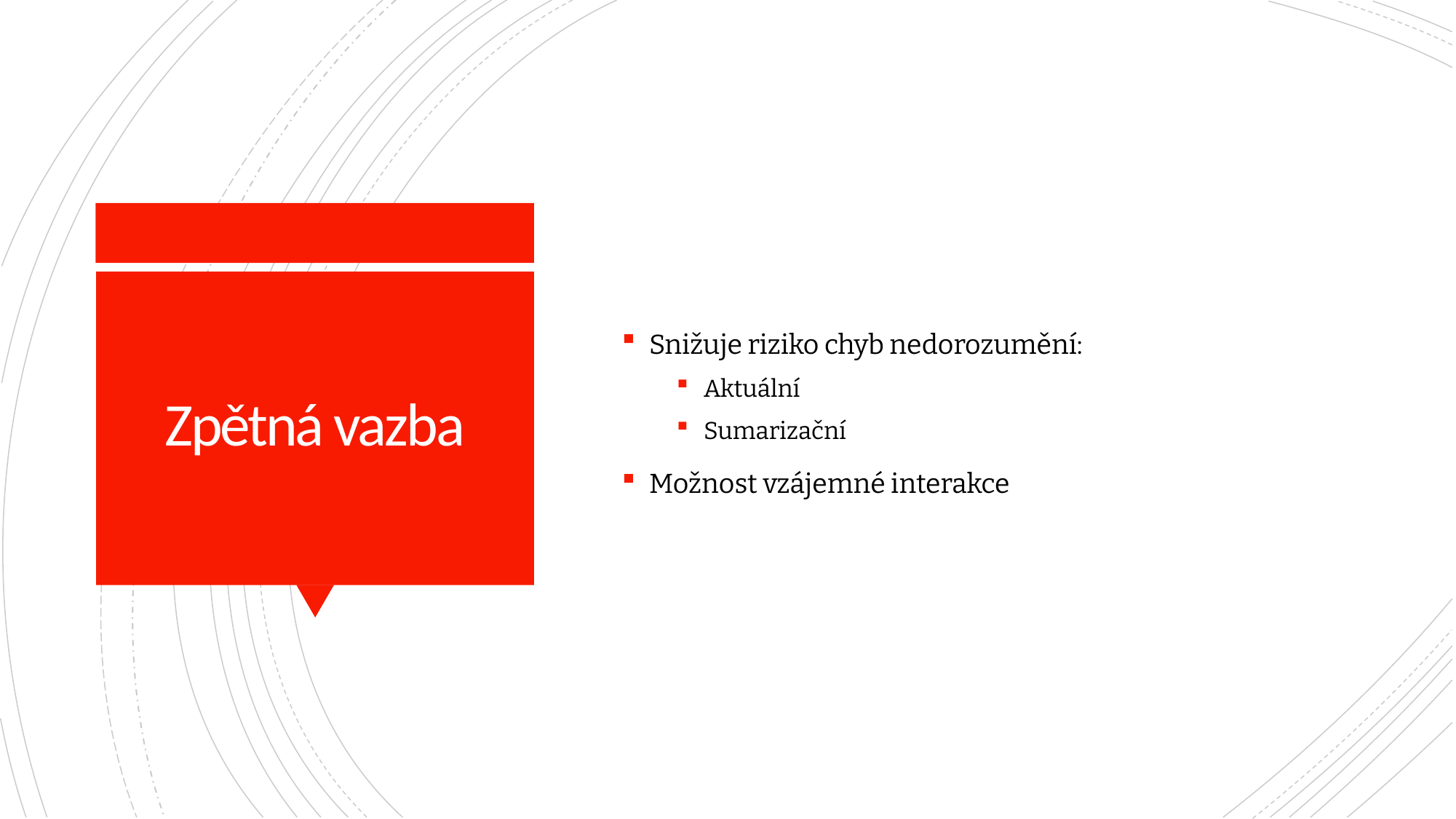

Snižuje riziko chyb nedorozumění:
Aktuální
Sumarizační
Možnost vzájemné interakce
# Zpětná vazba